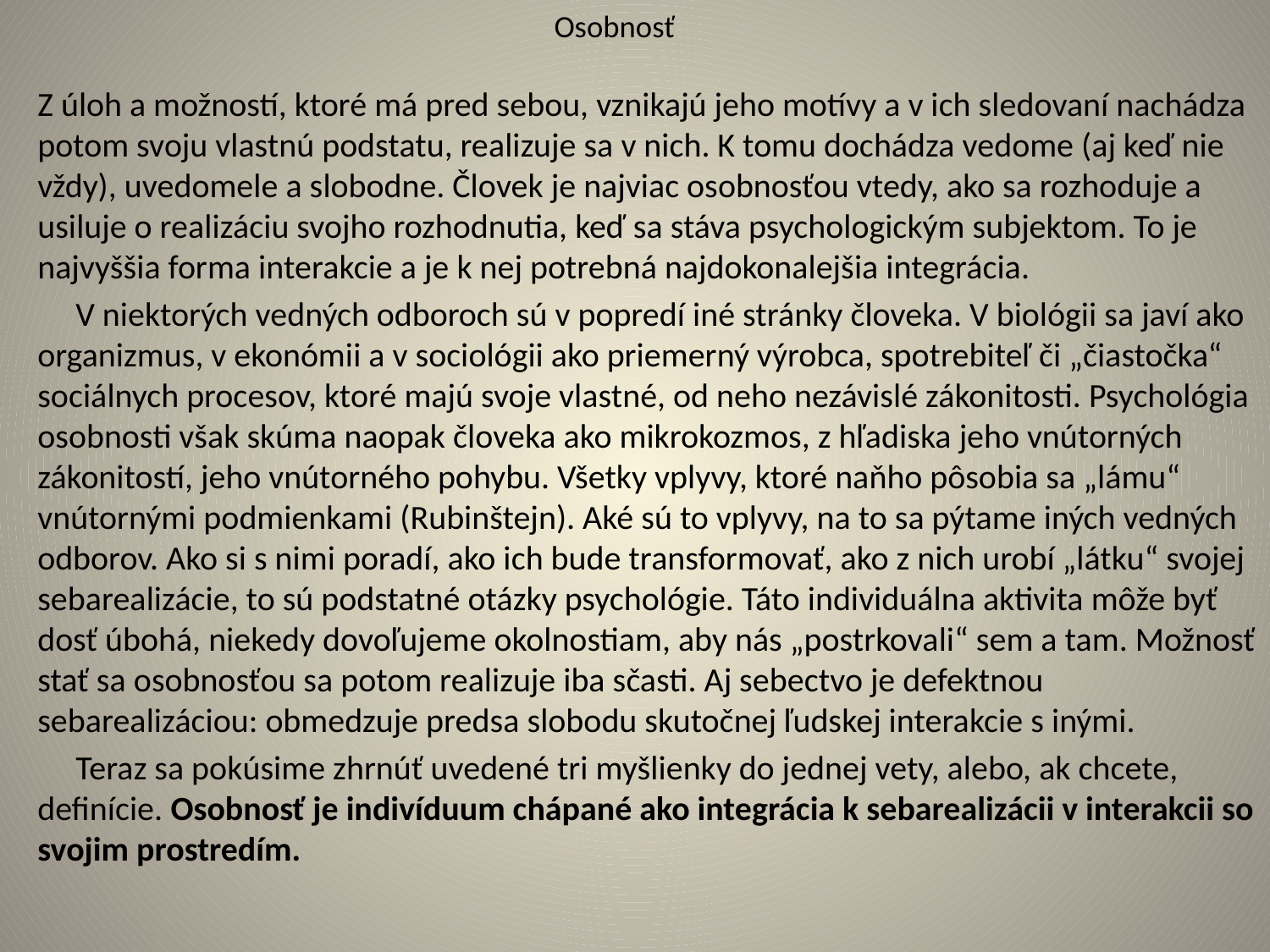

# Osobnosť
Z úloh a možností, ktoré má pred sebou, vznikajú jeho motívy a v ich sledovaní nachádza potom svoju vlastnú podstatu, realizuje sa v nich. K tomu dochádza vedome (aj keď nie vždy), uvedomele a slobodne. Človek je najviac osobnosťou vtedy, ako sa rozhoduje a usiluje o realizáciu svojho rozhodnutia, keď sa stáva psychologickým subjektom. To je najvyššia forma interakcie a je k nej potrebná najdokonalejšia integrácia.
     V niektorých vedných odboroch sú v popredí iné stránky človeka. V biológii sa javí ako organizmus, v ekonómii a v sociológii ako priemerný výrobca, spotrebiteľ či „čiastočka“ sociálnych procesov, ktoré majú svoje vlastné, od neho nezávislé zákonitosti. Psychológia osobnosti však skúma naopak človeka ako mikrokozmos, z hľadiska jeho vnútorných zákonitostí, jeho vnútorného pohybu. Všetky vplyvy, ktoré naňho pôsobia sa „lámu“ vnútornými podmienkami (Rubinštejn). Aké sú to vplyvy, na to sa pýtame iných vedných odborov. Ako si s nimi poradí, ako ich bude transformovať, ako z nich urobí „látku“ svojej sebarealizácie, to sú podstatné otázky psychológie. Táto individuálna aktivita môže byť dosť úbohá, niekedy dovoľujeme okolnostiam, aby nás „postrkovali“ sem a tam. Možnosť stať sa osobnosťou sa potom realizuje iba sčasti. Aj sebectvo je defektnou sebarealizáciou: obmedzuje predsa slobodu skutočnej ľudskej interakcie s inými.
     Teraz sa pokúsime zhrnúť uvedené tri myšlienky do jednej vety, alebo, ak chcete, definície. Osobnosť je indivíduum chápané ako integrácia k sebarealizácii v interakcii so svojim prostredím.